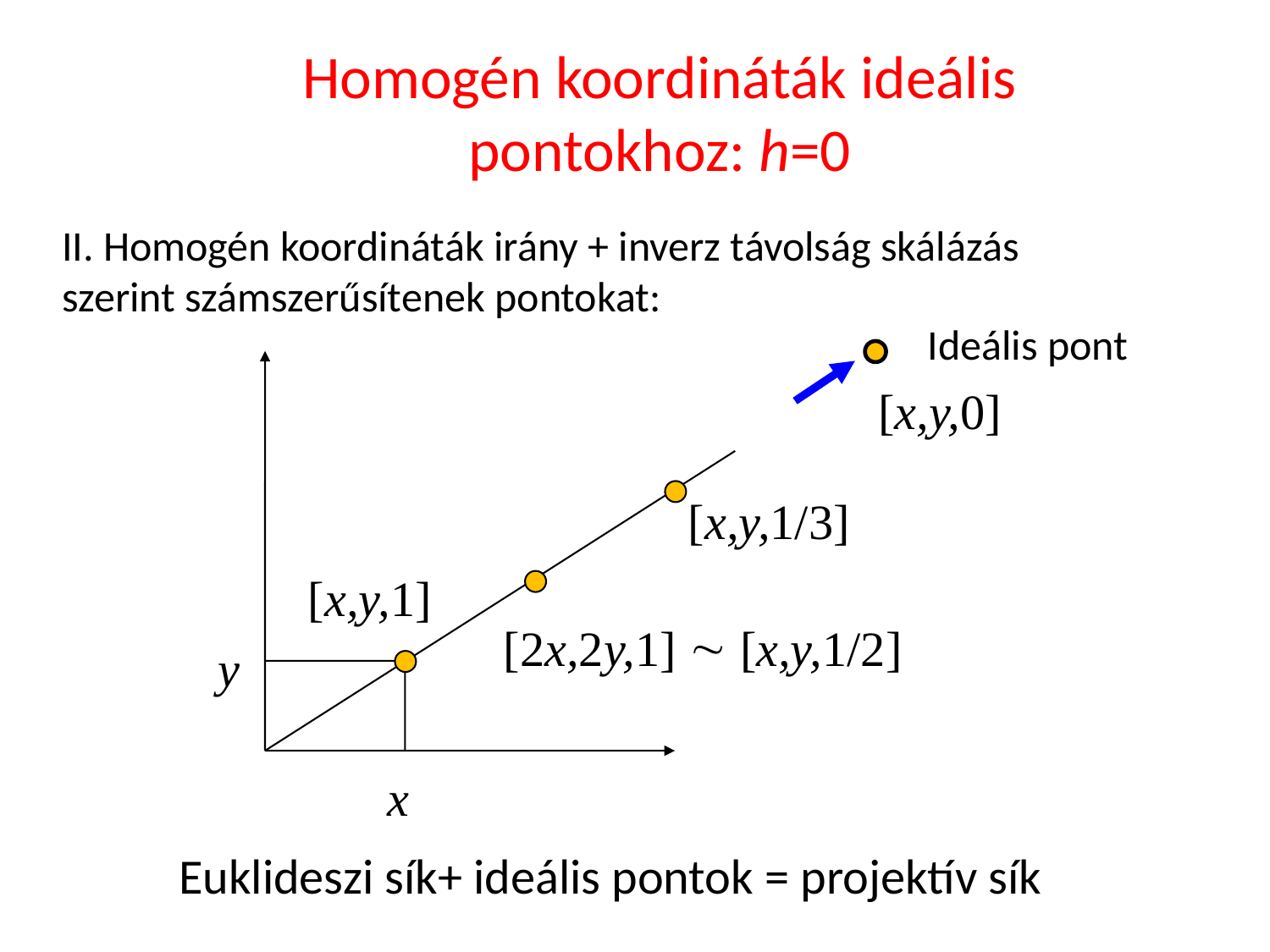

# Homogén koordináták ideális pontokhoz: h=0
II. Homogén koordináták irány + inverz távolság skálázás szerint számszerűsítenek pontokat:
Ideális pont

[x,y,0]

[x,y,1/3]
[x,y,1]

[2x,2y,1] ∼ [x,y,1/2]
y

x
Euklideszi sík+ ideális pontok = projektív sík